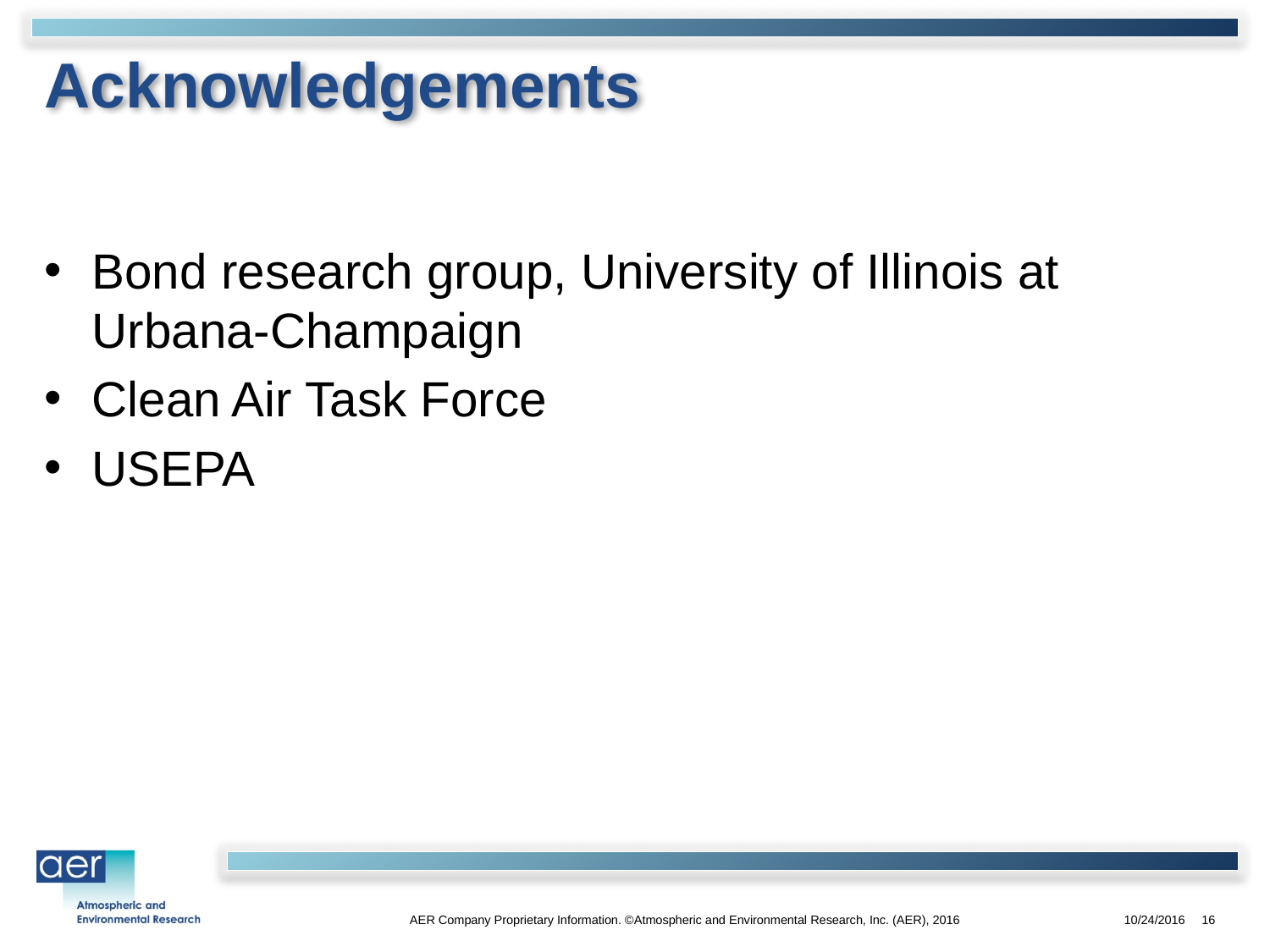

# Acknowledgements

Bond research group, University of Illinois at Urbana-Champaign
Clean Air Task Force
USEPA